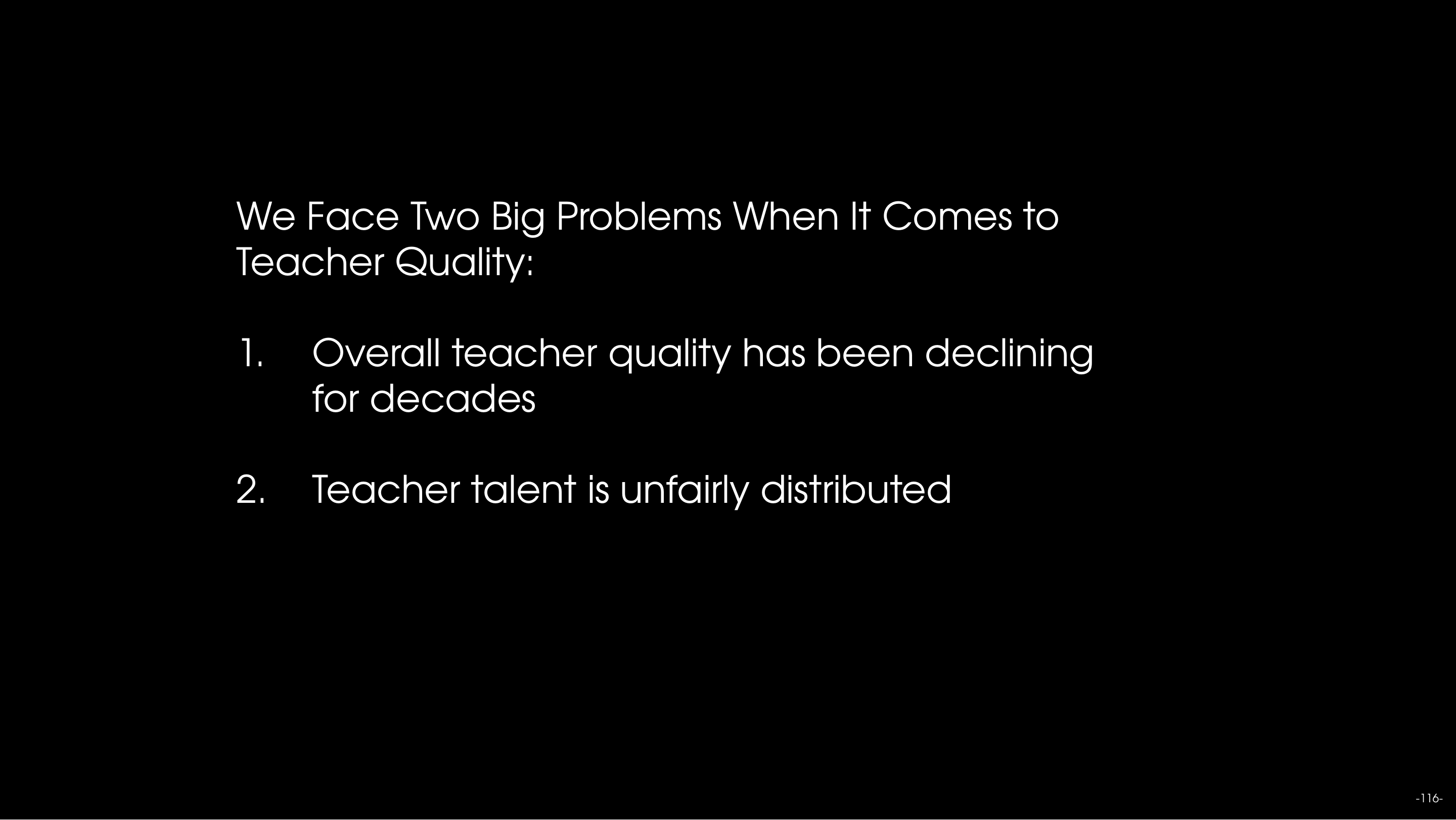

We Face Two Big Problems When It Comes to Teacher Quality:

Overall teacher quality has been declining for decades

Teacher talent is unfairly distributed
-116-